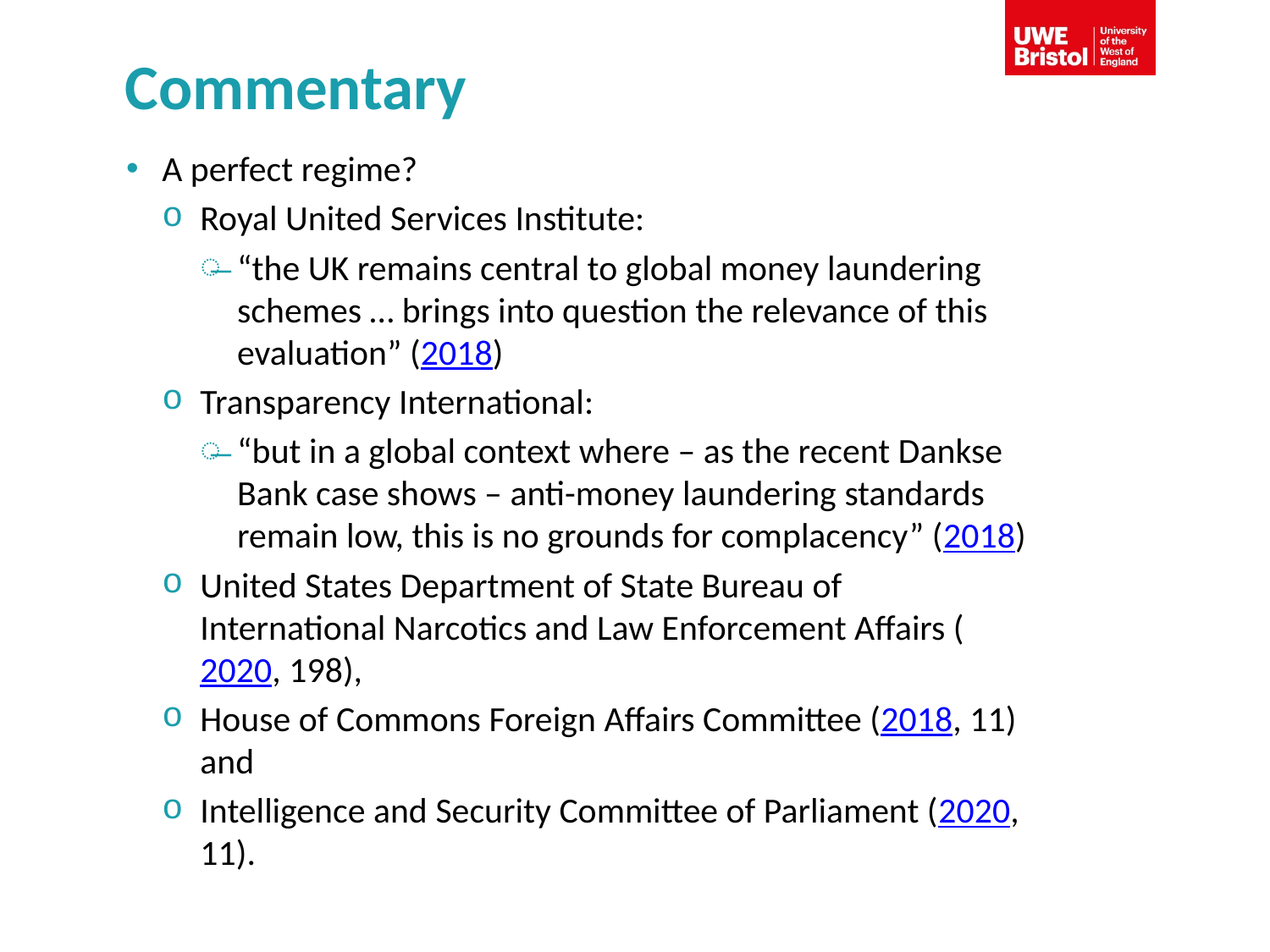

# Commentary
A perfect regime?
Royal United Services Institute:
“the UK remains central to global money laundering schemes … brings into question the relevance of this evaluation” (2018)
Transparency International:
“but in a global context where – as the recent Dankse Bank case shows – anti-money laundering standards remain low, this is no grounds for complacency” (2018)
United States Department of State Bureau of International Narcotics and Law Enforcement Affairs (2020, 198),
House of Commons Foreign Affairs Committee (2018, 11) and
Intelligence and Security Committee of Parliament (2020, 11).